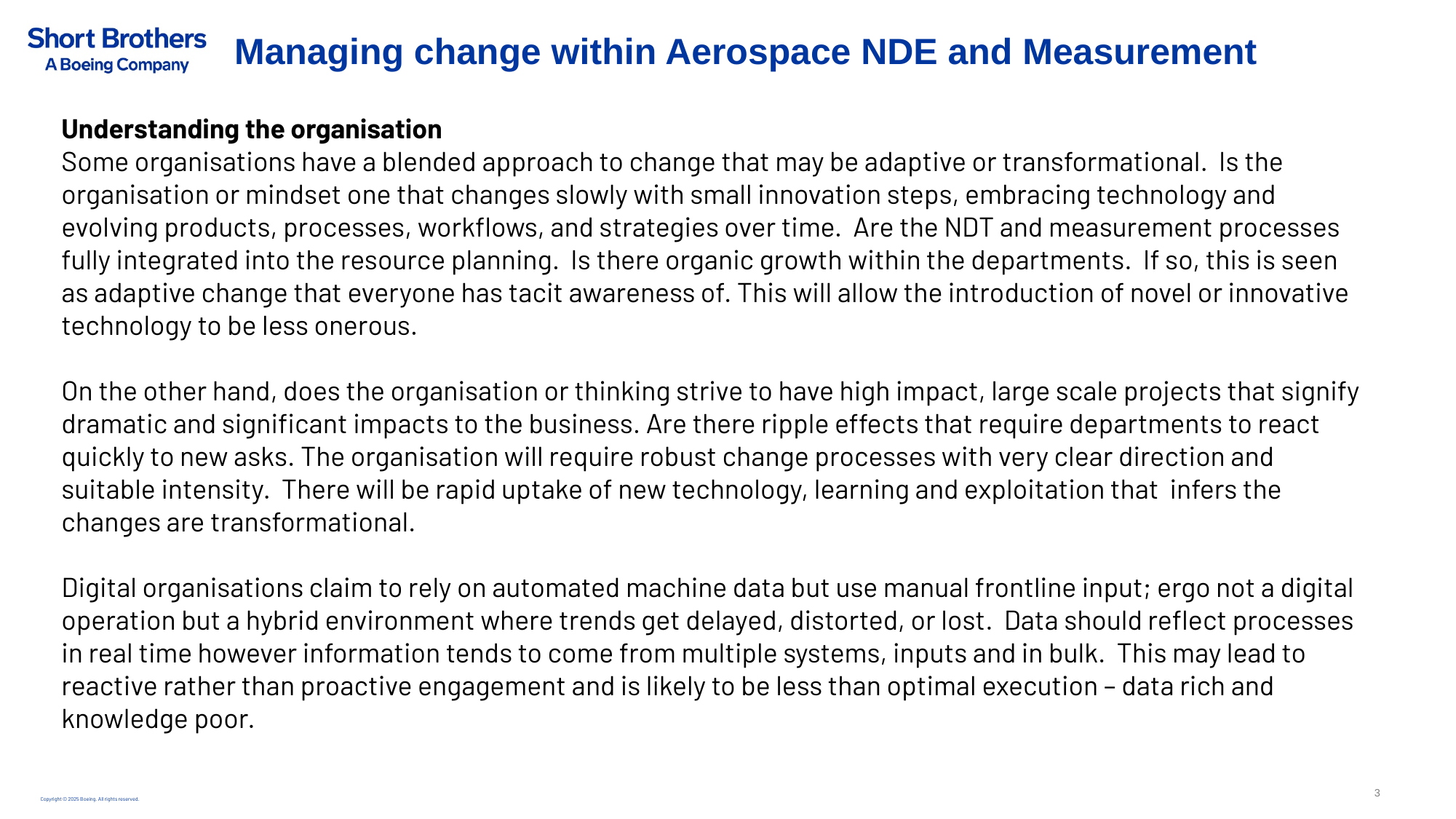

# Managing change within Aerospace NDE and Measurement
Understanding the organisation
Some organisations have a blended approach to change that may be adaptive or transformational.  Is the organisation or mindset one that changes slowly with small innovation steps, embracing technology and evolving products, processes, workflows, and strategies over time.  Are the NDT and measurement processes fully integrated into the resource planning.  Is there organic growth within the departments.  If so, this is seen as adaptive change that everyone has tacit awareness of. This will allow the introduction of novel or innovative technology to be less onerous.

On the other hand, does the organisation or thinking strive to have high impact, large scale projects that signify dramatic and significant impacts to the business. Are there ripple effects that require departments to react quickly to new asks. The organisation will require robust change processes with very clear direction and suitable intensity.  There will be rapid uptake of new technology, learning and exploitation that  infers the changes are transformational.

Digital organisations claim to rely on automated machine data but use manual frontline input; ergo not a digital operation but a hybrid environment where trends get delayed, distorted, or lost.  Data should reflect processes in real time however information tends to come from multiple systems, inputs and in bulk.  This may lead to reactive rather than proactive engagement and is likely to be less than optimal execution – data rich and knowledge poor.